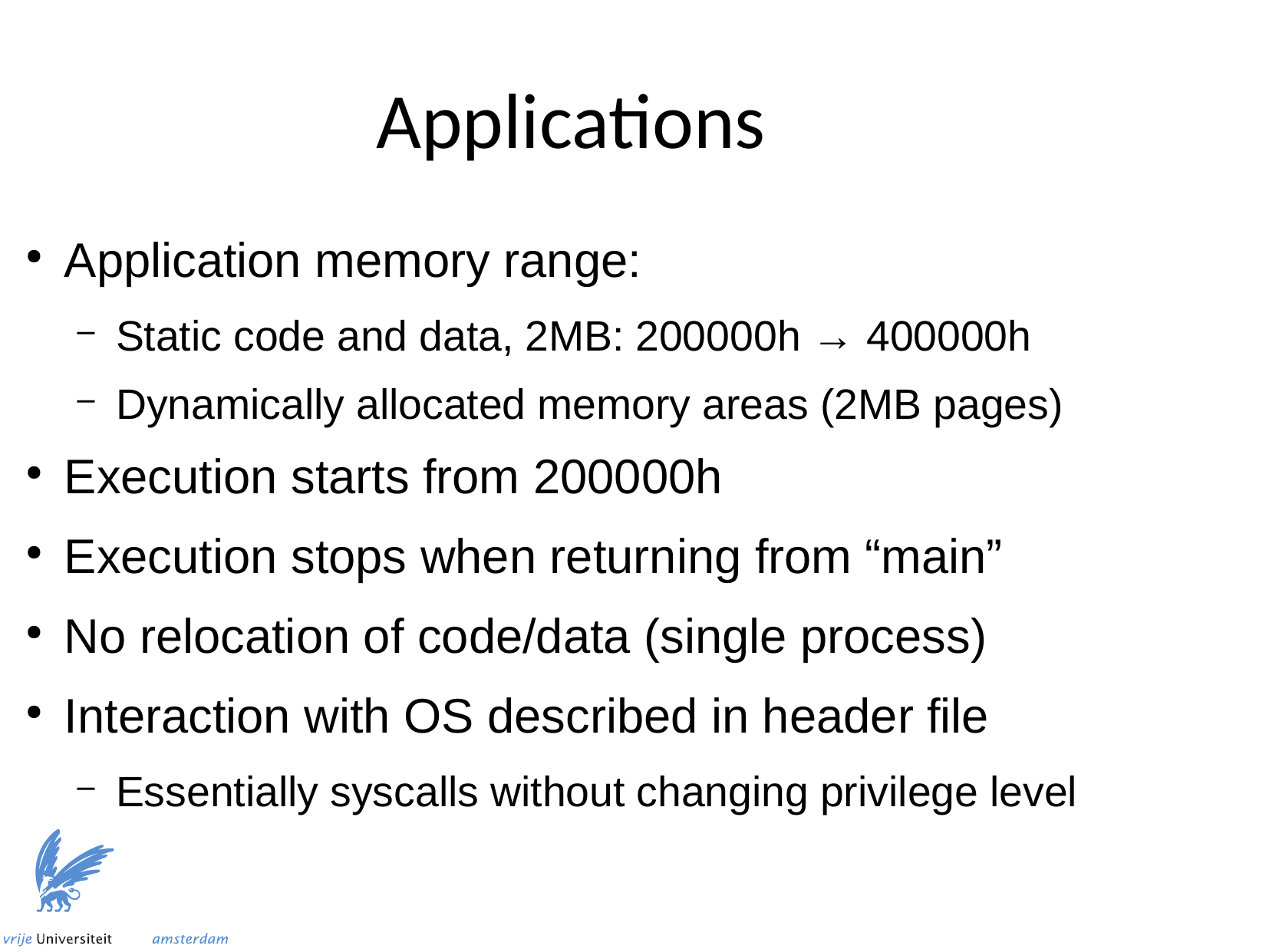

Applications
Application memory range:
Static code and data, 2MB: 200000h → 400000h
Dynamically allocated memory areas (2MB pages)
Execution starts from 200000h
Execution stops when returning from “main”
No relocation of code/data (single process)
Interaction with OS described in header file
Essentially syscalls without changing privilege level